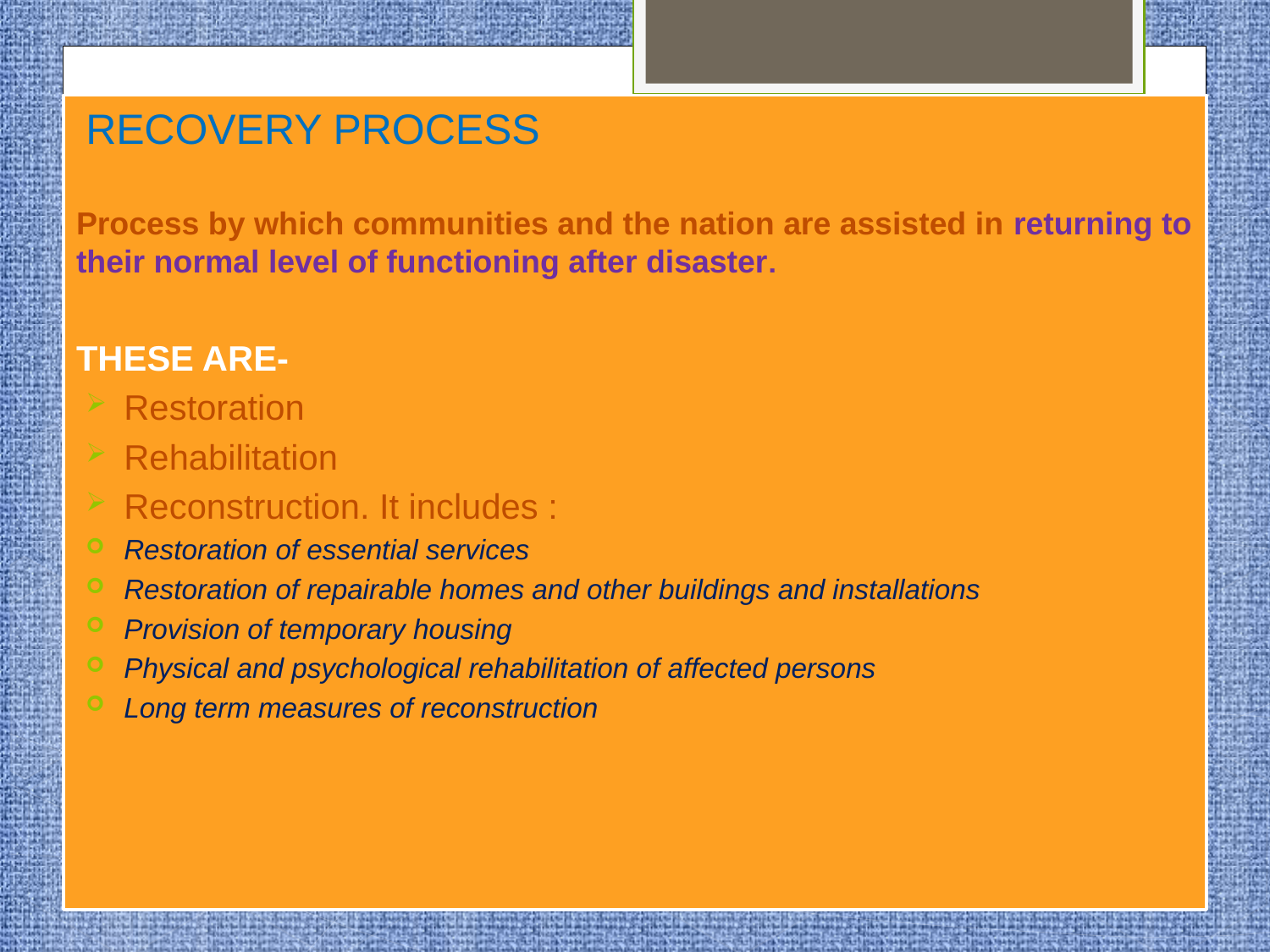

RECOVERY PROCESS

Process by which communities and the nation are assisted in returning to their normal level of functioning after disaster.

THESE ARE-
Restoration
Rehabilitation
Reconstruction. It includes :
Restoration of essential services
Restoration of repairable homes and other buildings and installations
Provision of temporary housing
Physical and psychological rehabilitation of affected persons
Long term measures of reconstruction